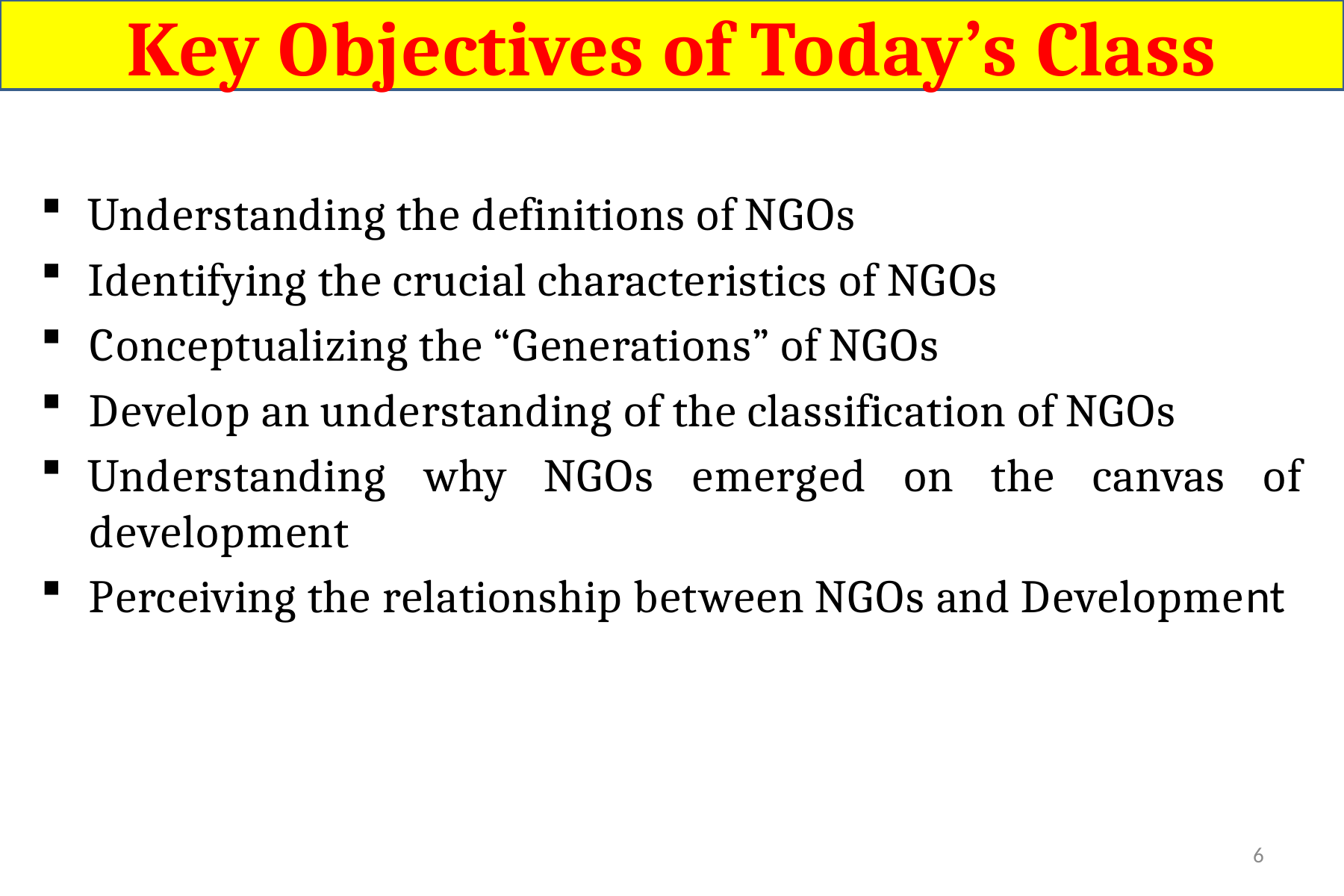

Key Objectives of Today’s Class
Understanding the definitions of NGOs
Identifying the crucial characteristics of NGOs
Conceptualizing the “Generations” of NGOs
Develop an understanding of the classification of NGOs
Understanding why NGOs emerged on the canvas of development
Perceiving the relationship between NGOs and Development
6